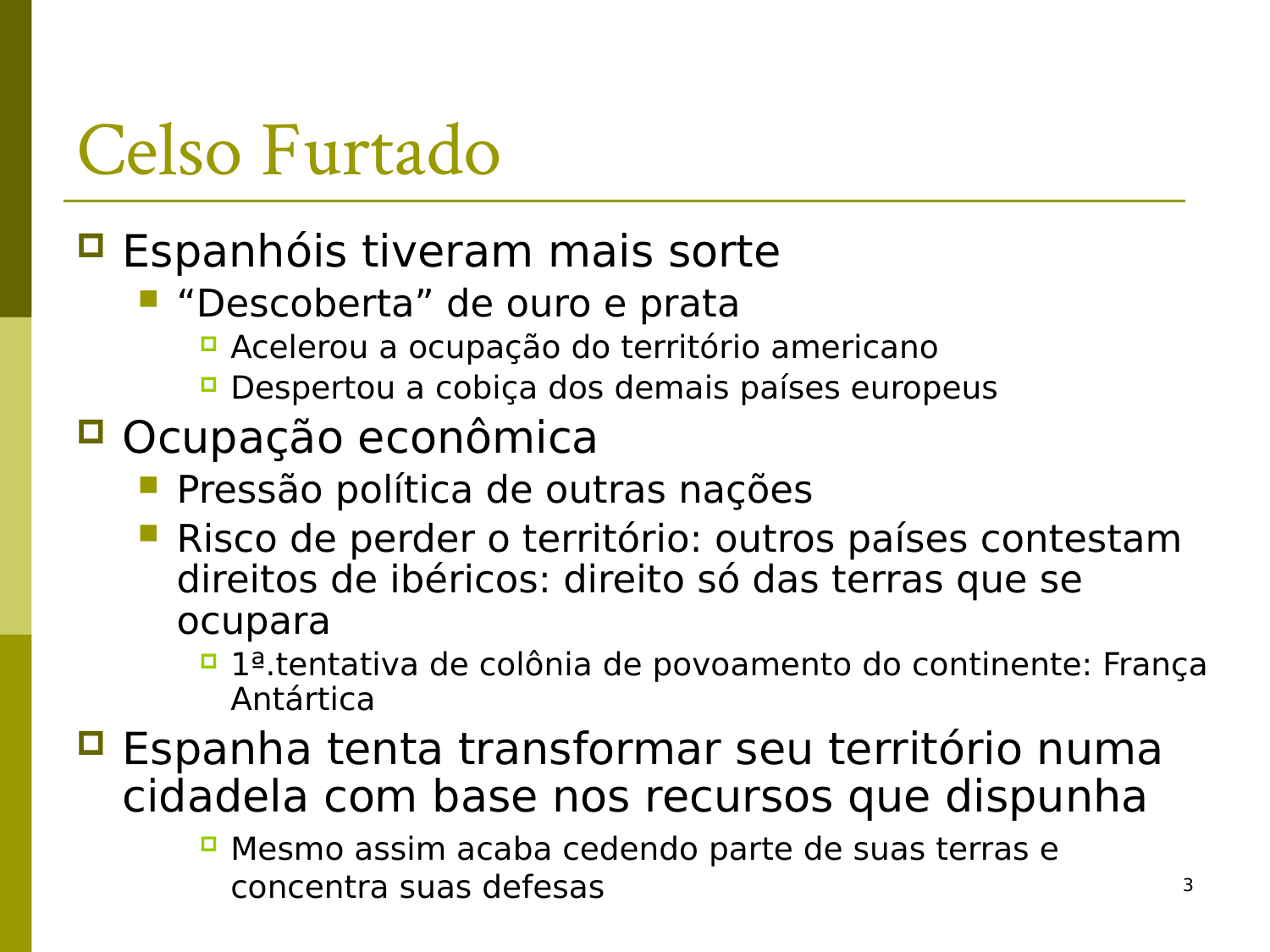

# Celso Furtado
Espanhóis tiveram mais sorte
“Descoberta” de ouro e prata
Acelerou a ocupação do território americano
Despertou a cobiça dos demais países europeus
Ocupação econômica
Pressão política de outras nações
Risco de perder o território: outros países contestam direitos de ibéricos: direito só das terras que se ocupara
1ª.tentativa de colônia de povoamento do continente: França Antártica
Espanha tenta transformar seu território numa cidadela com base nos recursos que dispunha
Mesmo assim acaba cedendo parte de suas terras e concentra suas defesas

3